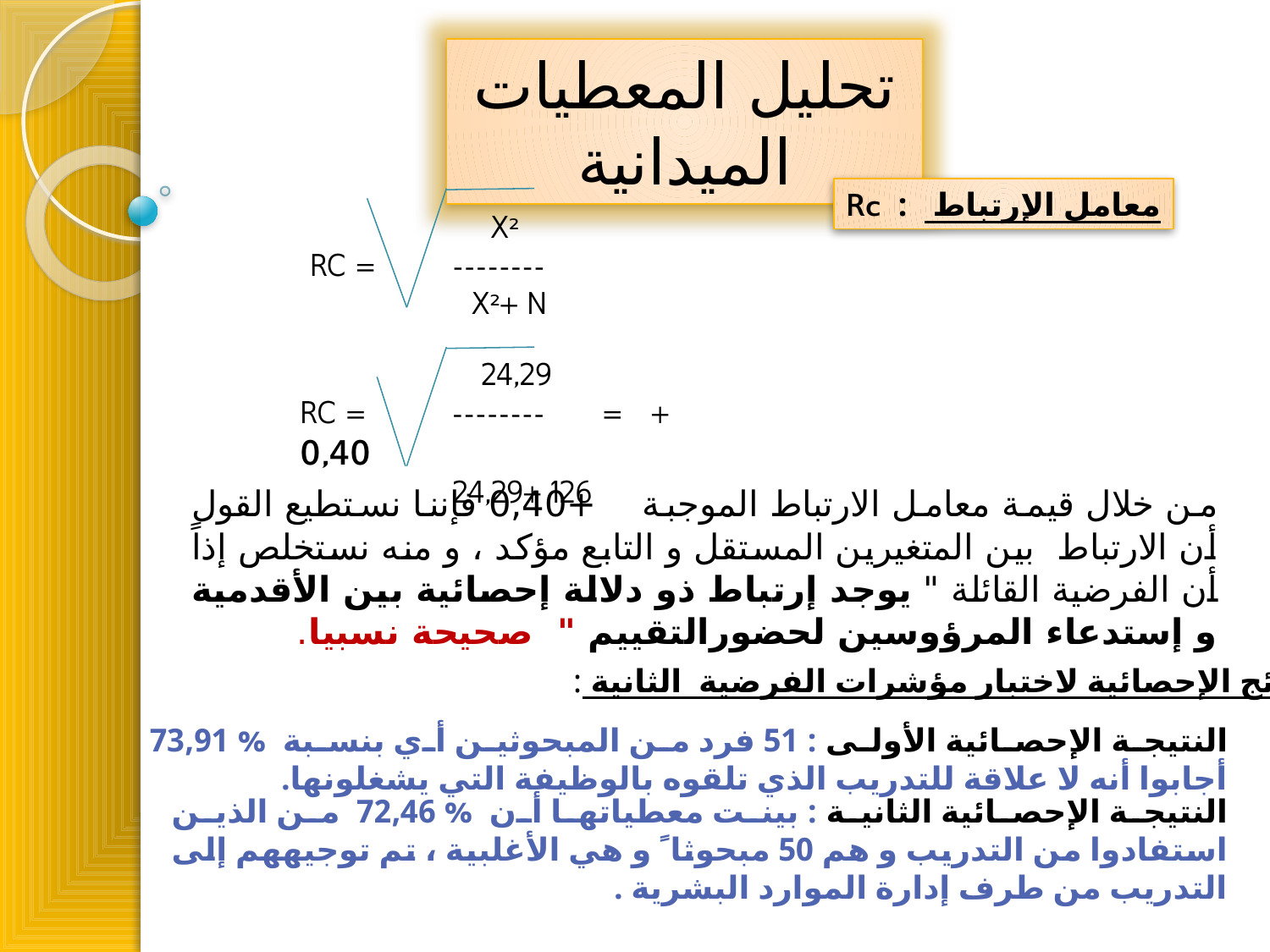

تحليل المعطيات الميدانية
معامل الإرتباط   :  Rc
                   X²
RC =        --------
                 X²+ N

                   24,29
RC =         --------      =   + 0,40
                24,29+ 126

من خلال قيمة معامل الارتباط الموجبة    +0,40 فإننا نستطيع القول أن الارتباط  بين المتغيرين المستقل و التابع مؤكد ، و منه نستخلص إذاً أن الفرضية القائلة " يوجد إرتباط ذو دلالة إحصائية بين الأقدمية و إستدعاء المرؤوسين لحضورالتقييم "  صحيحة نسبيا.
النتائج الإحصائية لاختبار مؤشرات الفرضية  الثانية :
النتيجة الإحصائية الأولى : 51 فرد من المبحوثين أي بنسبة  % 73,91  أجابوا أنه لا علاقة للتدريب الذي تلقوه بالوظيفة التي يشغلونها.
النتيجة الإحصائية الثانية : بينت معطياتها أن  % 72,46  من الذين استفادوا من التدريب و هم 50 مبحوثا ً و هي الأغلبية ، تم توجيههم إلى التدريب من طرف إدارة الموارد البشرية .